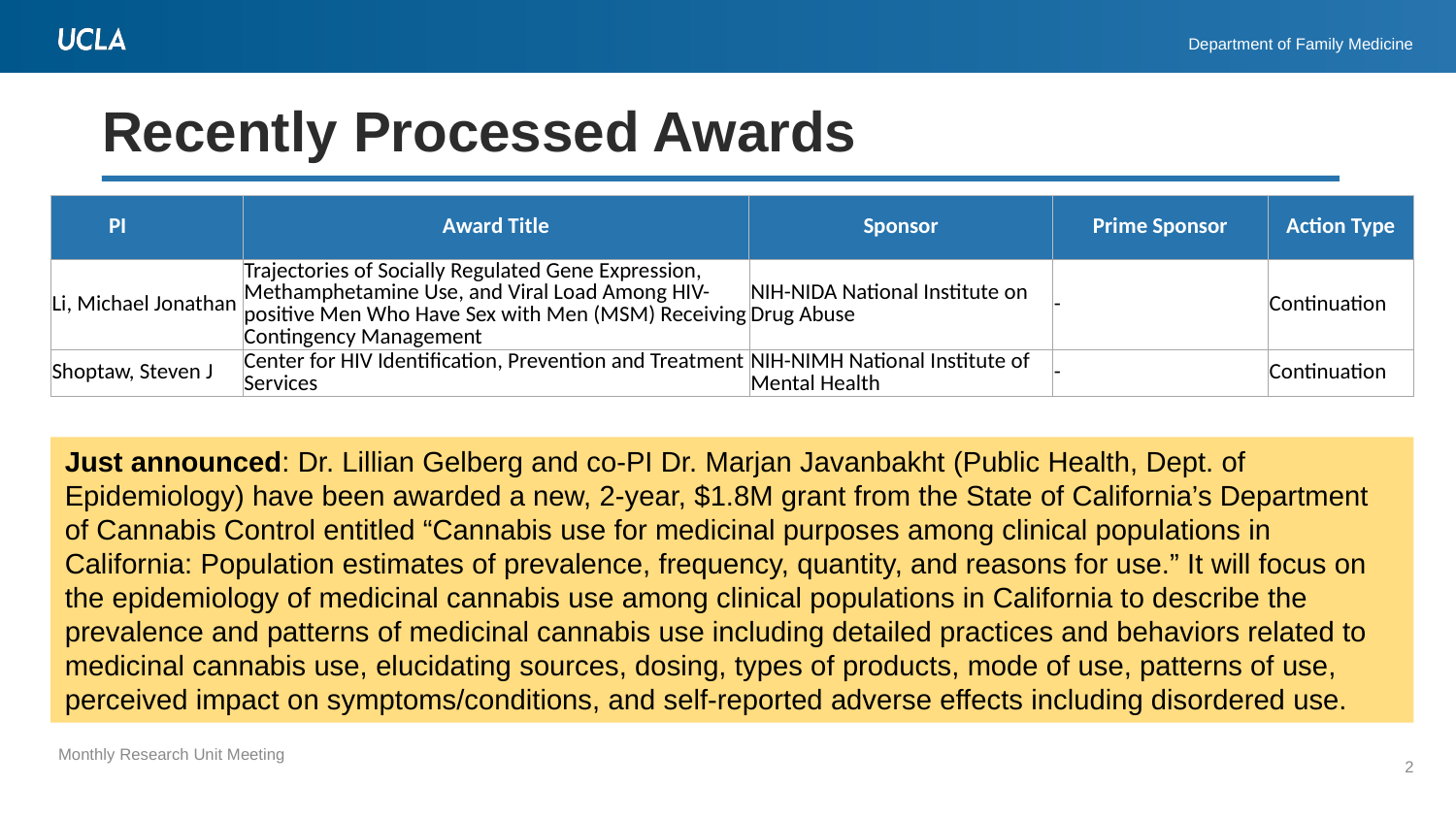

# Recently Processed Awards
| PI | Award Title | Sponsor | Prime Sponsor | Action Type |
| --- | --- | --- | --- | --- |
| Li, Michael Jonathan | Trajectories of Socially Regulated Gene Expression, Methamphetamine Use, and Viral Load Among HIV-positive Men Who Have Sex with Men (MSM) Receiving Contingency Management | NIH-NIDA National Institute on Drug Abuse | - | Continuation |
| Shoptaw, Steven J | Center for HIV Identification, Prevention and Treatment Services | NIH-NIMH National Institute of Mental Health | - | Continuation |
Just announced: Dr. Lillian Gelberg and co-PI Dr. Marjan Javanbakht (Public Health, Dept. of Epidemiology) have been awarded a new, 2-year, $1.8M grant from the State of California’s Department of Cannabis Control entitled “Cannabis use for medicinal purposes among clinical populations in California: Population estimates of prevalence, frequency, quantity, and reasons for use.” It will focus on the epidemiology of medicinal cannabis use among clinical populations in California to describe the prevalence and patterns of medicinal cannabis use including detailed practices and behaviors related to medicinal cannabis use, elucidating sources, dosing, types of products, mode of use, patterns of use, perceived impact on symptoms/conditions, and self-reported adverse effects including disordered use.
2